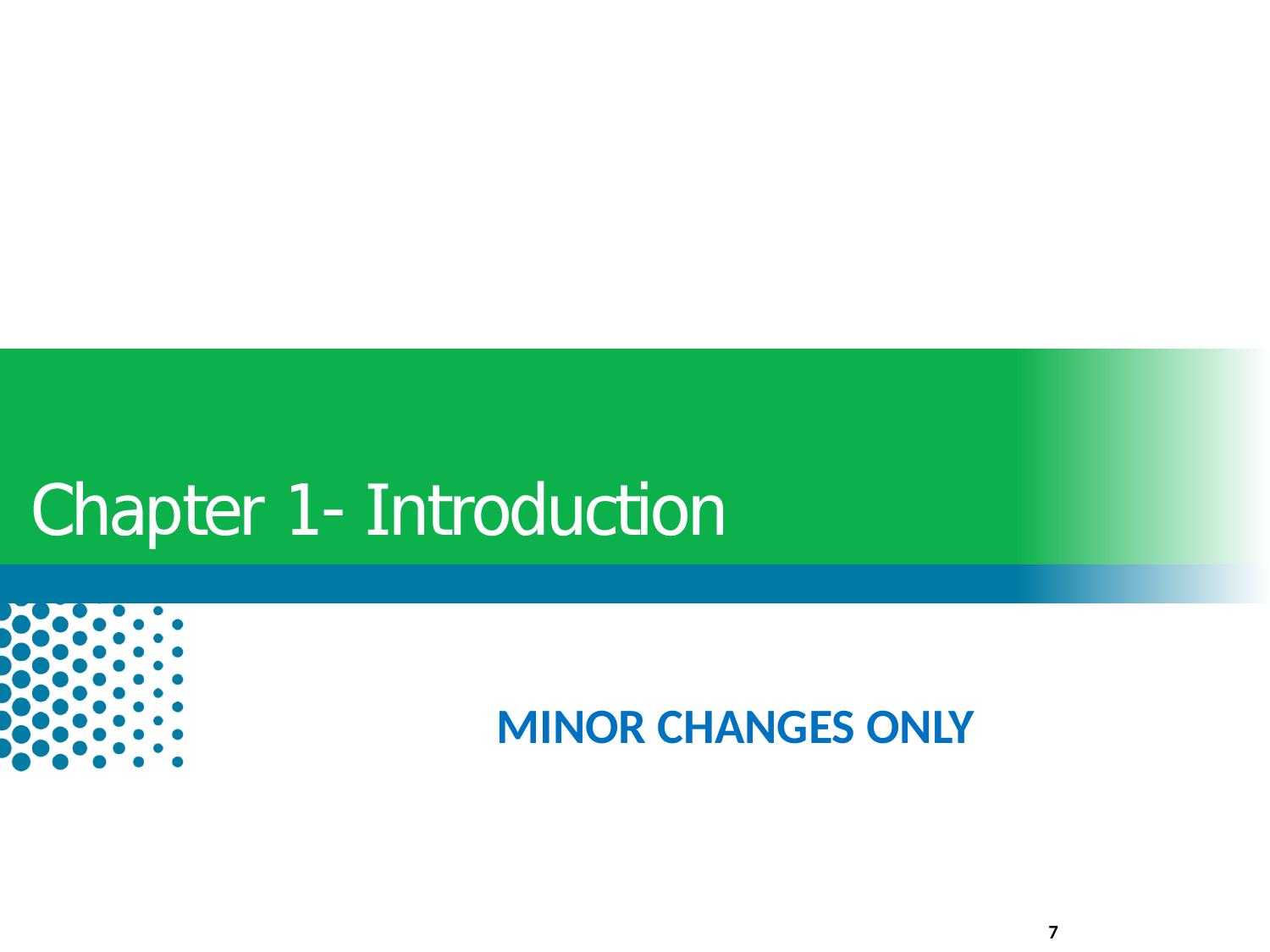

# Chapter 1- Introduction
MINOR CHANGES ONLY
7